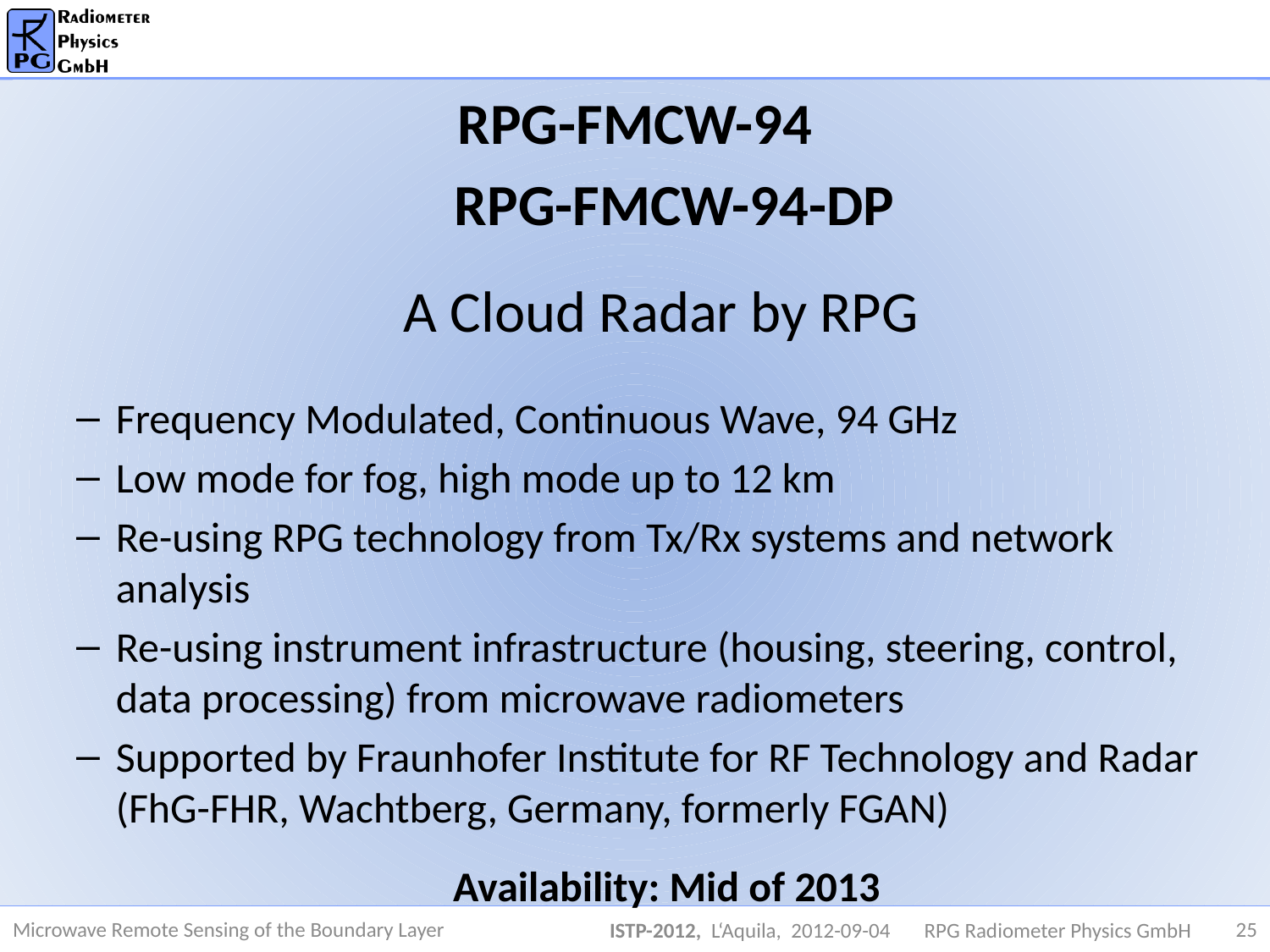

RPG-FMCW-94
      RPG-FMCW-94-DP

    A Cloud Radar by RPG

Frequency Modulated, Continuous Wave, 94 GHz
Low mode for fog, high mode up to 12 km
Re-using RPG technology from Tx/Rx systems and network analysis
Re-using instrument infrastructure (housing, steering, control, data processing) from microwave radiometers
Supported by Fraunhofer Institute for RF Technology and Radar (FhG-FHR, Wachtberg, Germany, formerly FGAN)

Availability: Mid of 2013

Microwave Remote Sensing of the Boundary Layer
ISTP-2012,  L‘Aquila,  2012-09-04       RPG Radiometer Physics GmbH
25